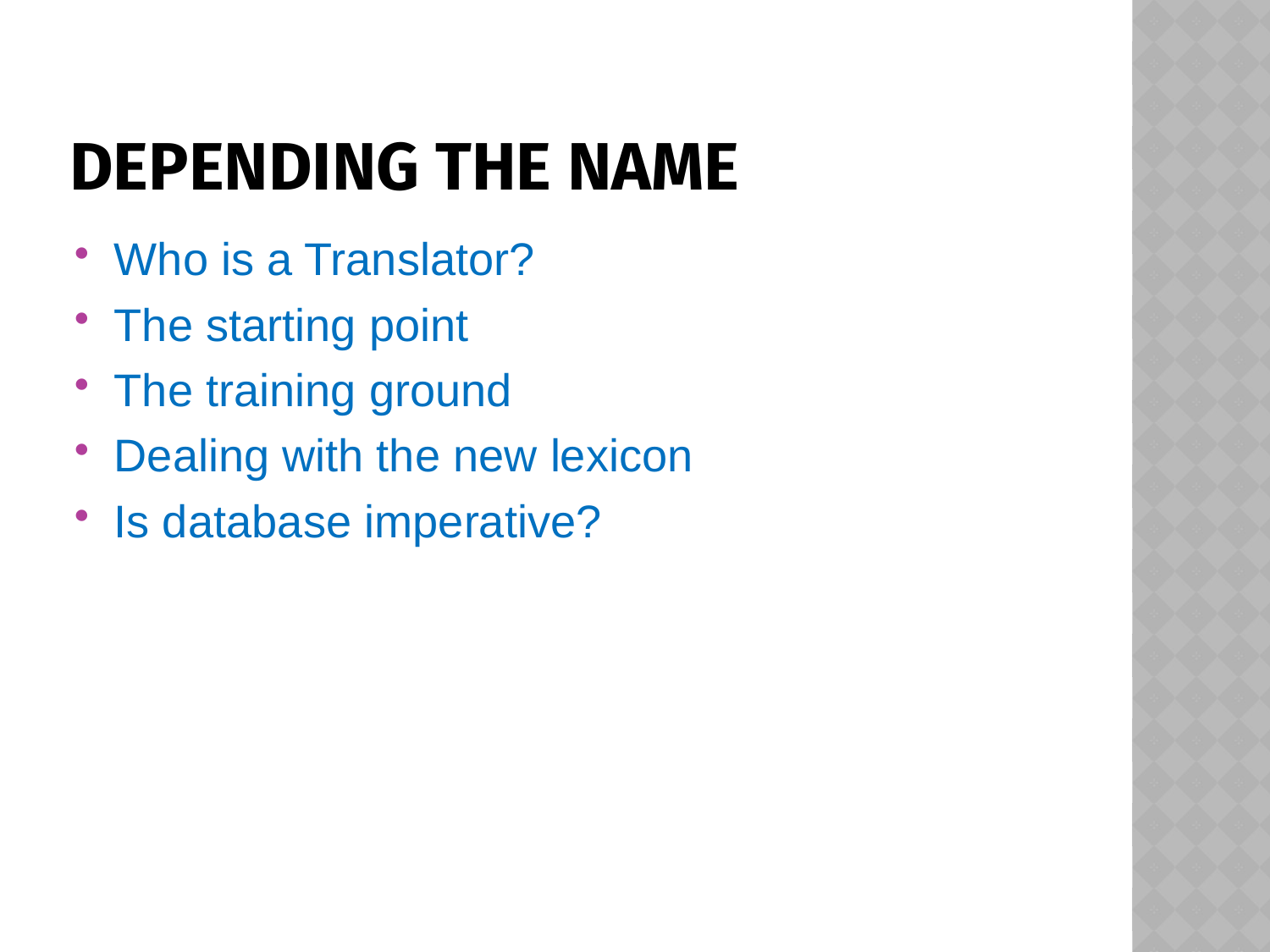

# Depending the Name
Who is a Translator?
The starting point
The training ground
Dealing with the new lexicon
Is database imperative?